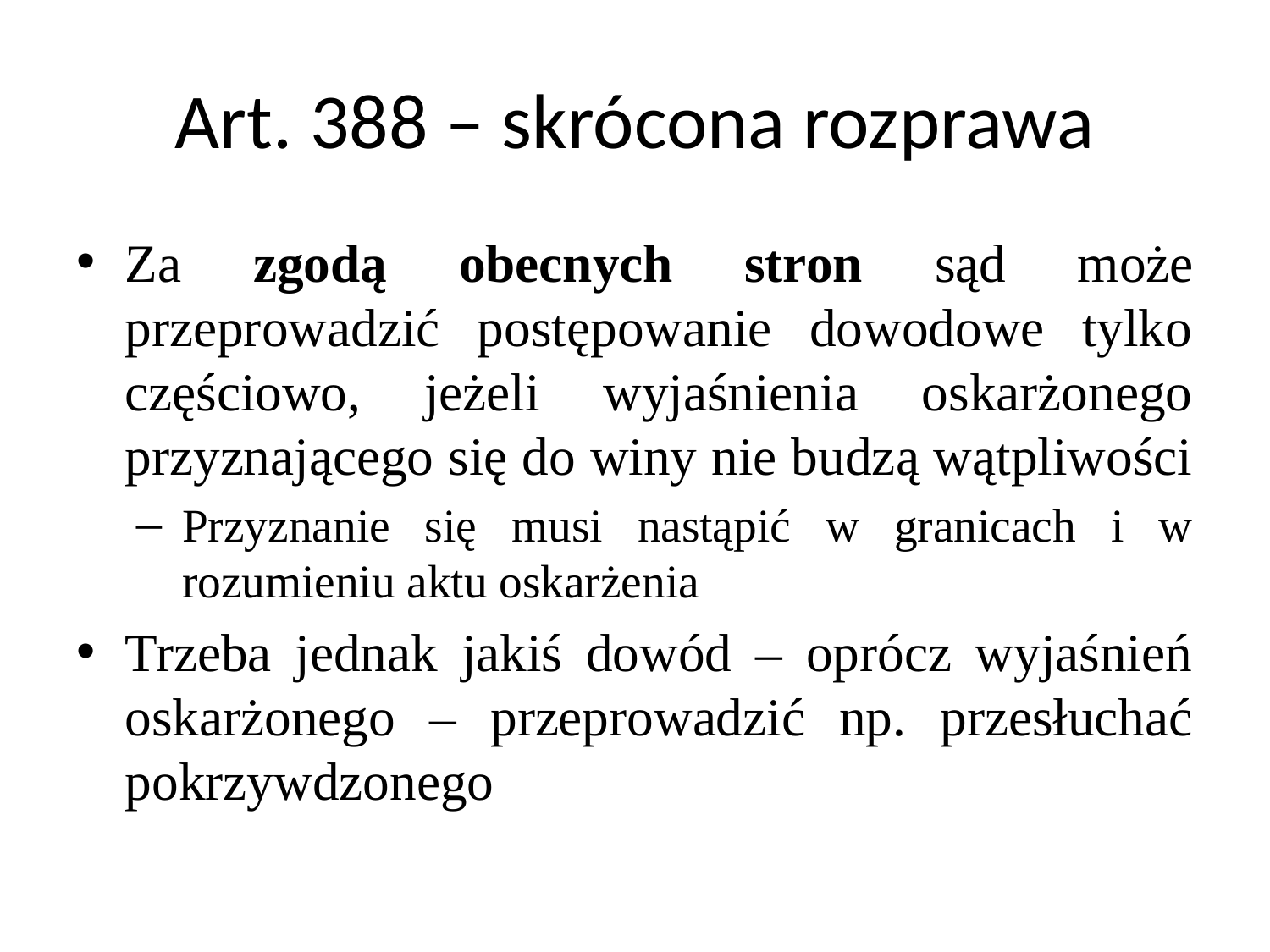

# Art. 388 – skrócona rozprawa
Za zgodą obecnych stron sąd może przeprowadzić postępowanie dowodowe tylko częściowo, jeżeli wyjaśnienia oskarżonego przyznającego się do winy nie budzą wątpliwości
Przyznanie się musi nastąpić w granicach i w rozumieniu aktu oskarżenia
Trzeba jednak jakiś dowód – oprócz wyjaśnień oskarżonego – przeprowadzić np. przesłuchać pokrzywdzonego